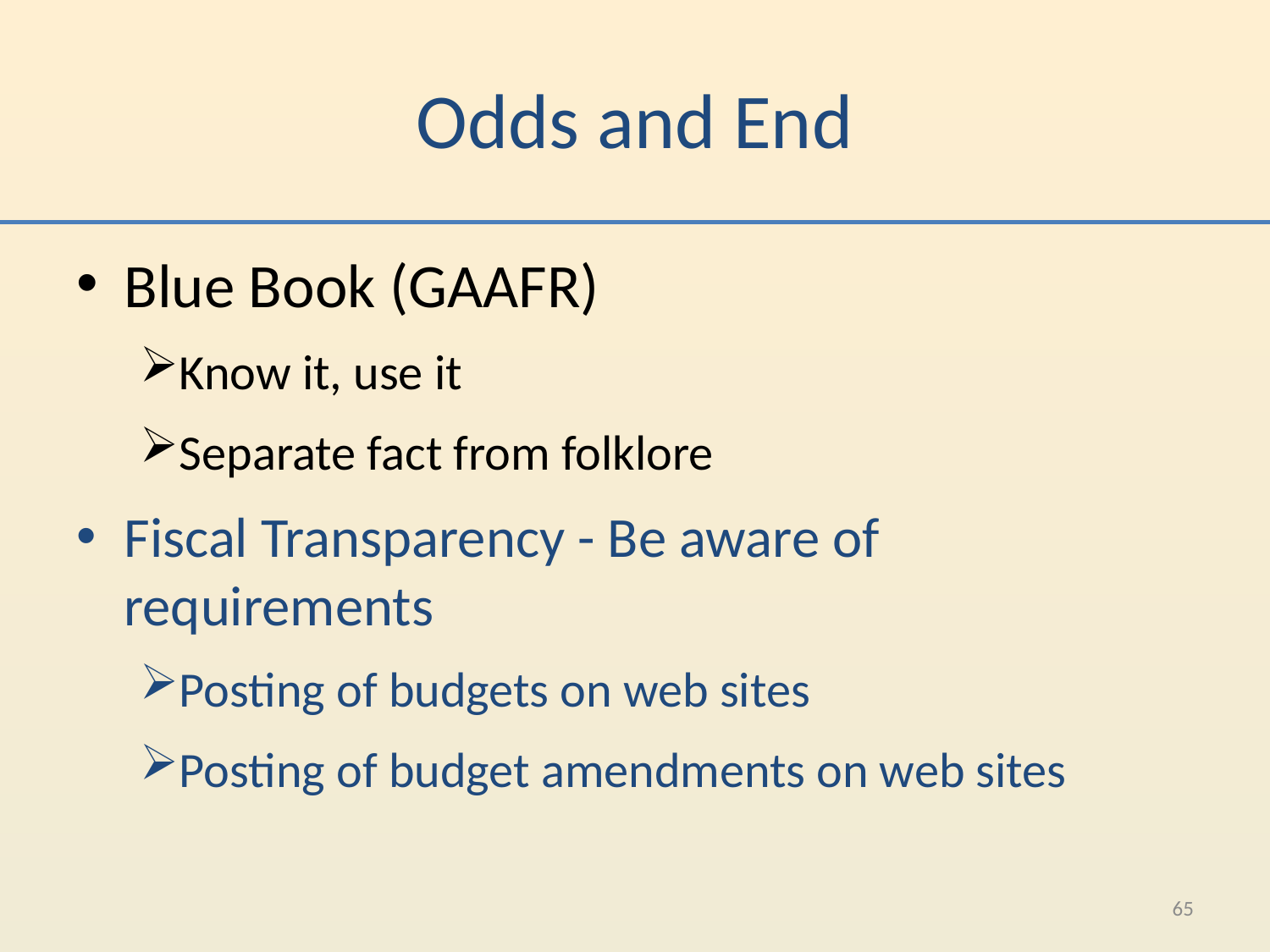

# Odds and End
Blue Book (GAAFR)
Know it, use it
Separate fact from folklore
Fiscal Transparency - Be aware of requirements
Posting of budgets on web sites
Posting of budget amendments on web sites
65